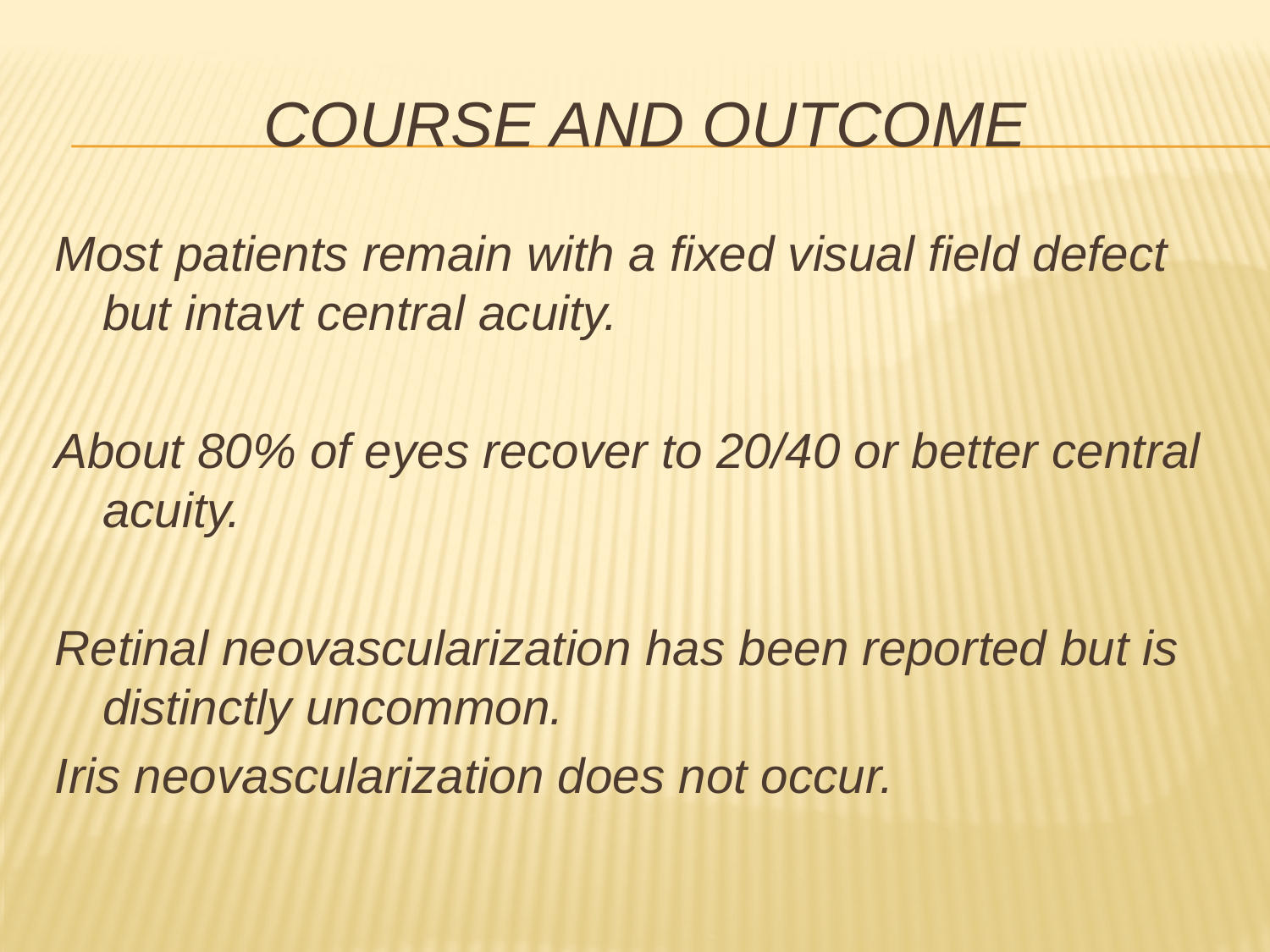

# Course and outcome
Most patients remain with a fixed visual field defect but intavt central acuity.

About 80% of eyes recover to 20/40 or better central acuity.

Retinal neovascularization has been reported but is distinctly uncommon.
Iris neovascularization does not occur.